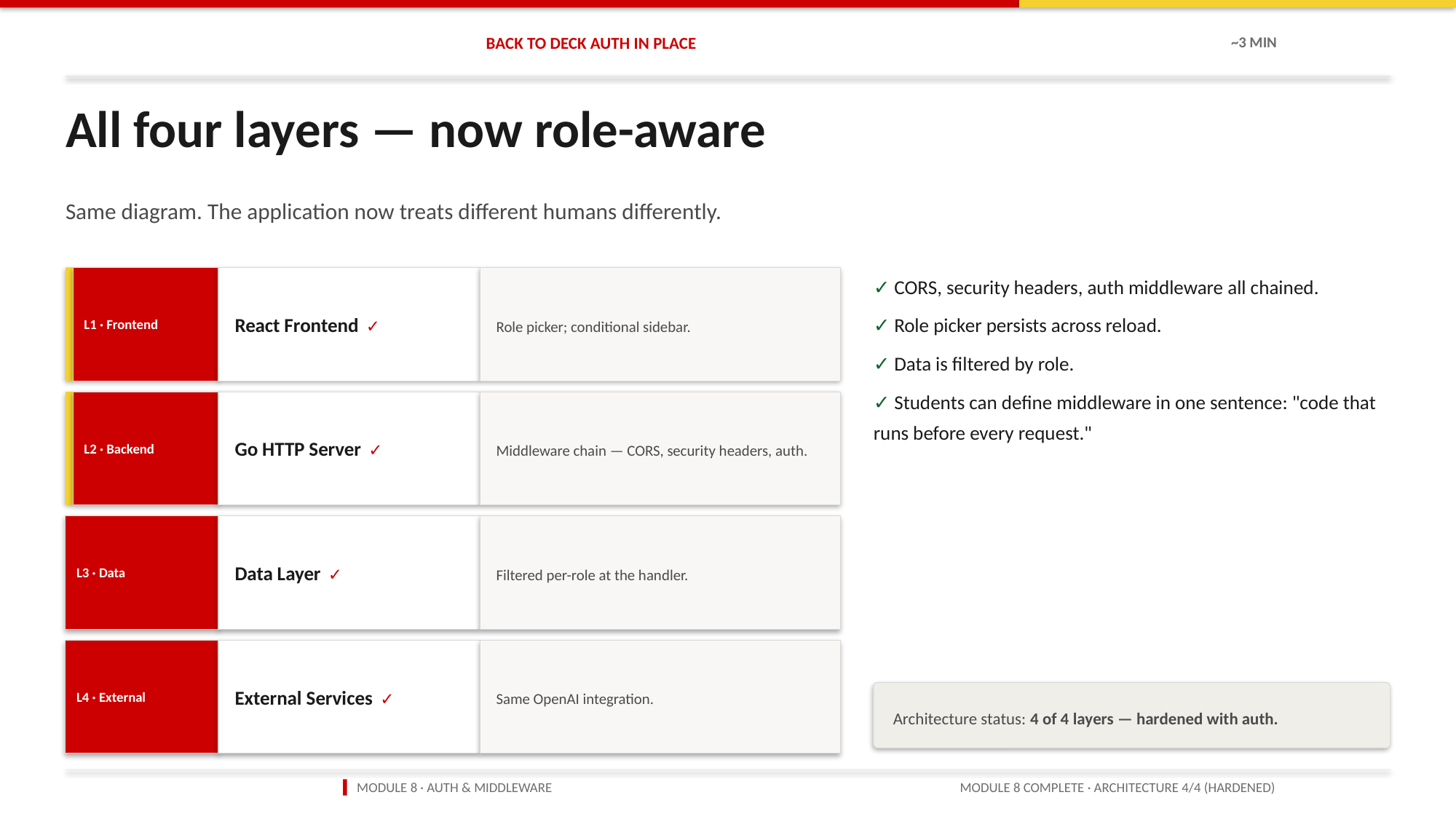

BACK TO DECK AUTH IN PLACE
~3 MIN
All four layers — now role-aware
Same diagram. The application now treats different humans differently.

L1 · Frontend

React Frontend  ✓

Role picker; conditional sidebar.
✓ CORS, security headers, auth middleware all chained.
✓ Role picker persists across reload.
✓ Data is filtered by role.
✓ Students can define middleware in one sentence: "code that runs before every request."

L2 · Backend

Go HTTP Server  ✓

Middleware chain — CORS, security headers, auth.

L3 · Data

Data Layer  ✓

Filtered per-role at the handler.

L4 · External

External Services  ✓

Same OpenAI integration.

Architecture status: 4 of 4 layers — hardened with auth.
▍ MODULE 8 · AUTH & MIDDLEWARE
MODULE 8 COMPLETE · ARCHITECTURE 4/4 (HARDENED)